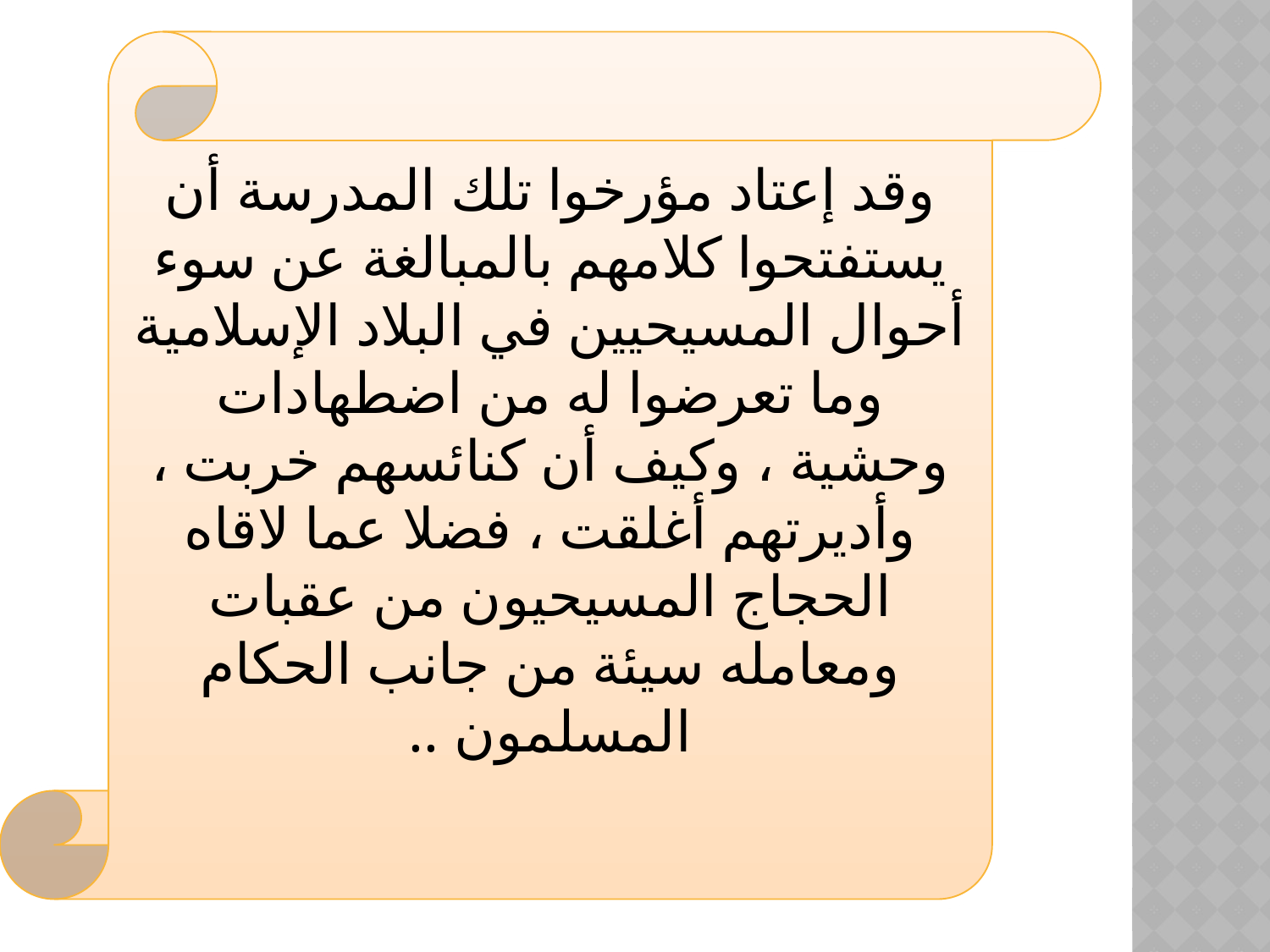

وقد إعتاد مؤرخوا تلك المدرسة أن يستفتحوا كلامهم بالمبالغة عن سوء أحوال المسيحيين في البلاد الإسلامية وما تعرضوا له من اضطهادات وحشية ، وكيف أن كنائسهم خربت ، وأديرتهم أغلقت ، فضلا عما لاقاه الحجاج المسيحيون من عقبات ومعامله سيئة من جانب الحكام المسلمون ..